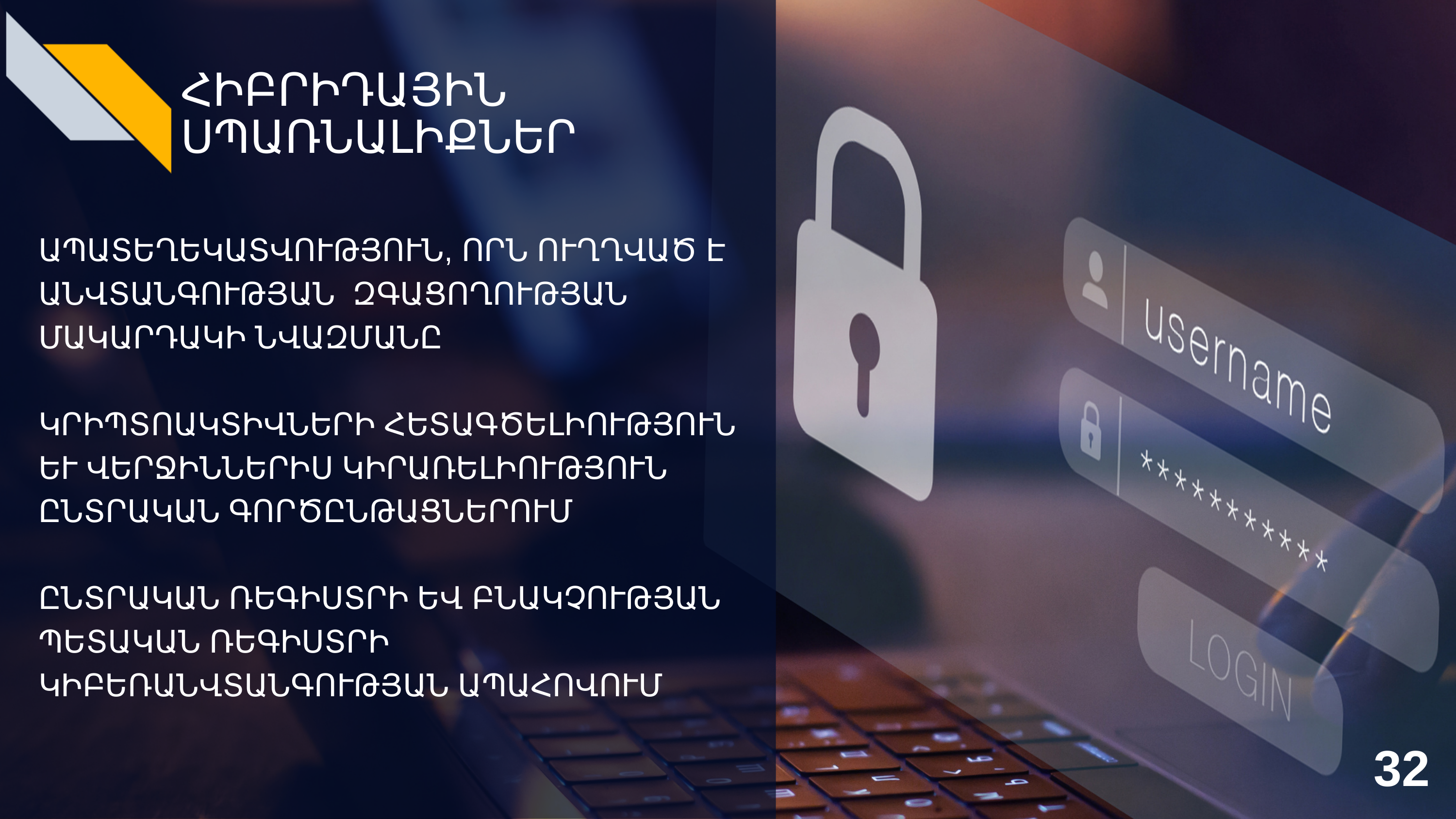

ՀԻԲՐԻԴԱՅԻՆ
ՍՊԱՌՆԱԼԻՔՆԵՐ

ԱՊԱՏԵՂԵԿԱՏՎՈՒԹՅՈՒՆ, ՈՐՆ ՈՒՂՂՎԱԾ Է ԱՆՎՏԱՆԳՈՒԹՅԱՆ  ԶԳԱՑՈՂՈՒԹՅԱՆ ՄԱԿԱՐԴԱԿԻ ՆՎԱԶՄԱՆԸ

ԿՐԻՊՏՈԱԿՏԻՎՆԵՐԻ ՀԵՏԱԳԾԵԼԻՈՒԹՅՈՒՆ ԵՒ ՎԵՐՋԻՆՆԵՐԻՍ ԿԻՐԱՌԵԼԻՈՒԹՅՈՒՆ ԸՆՏՐԱԿԱՆ ԳՈՐԾԸՆԹԱՑՆԵՐՈՒՄ

ԸՆՏՐԱԿԱՆ ՌԵԳԻՍՏՐԻ ԵՎ ԲՆԱԿՉՈՒԹՅԱՆ ՊԵՏԱԿԱՆ ՌԵԳԻՍՏՐԻ ԿԻԲԵՌԱՆՎՏԱՆԳՈՒԹՅԱՆ ԱՊԱՀՈՎՈՒՄ

32